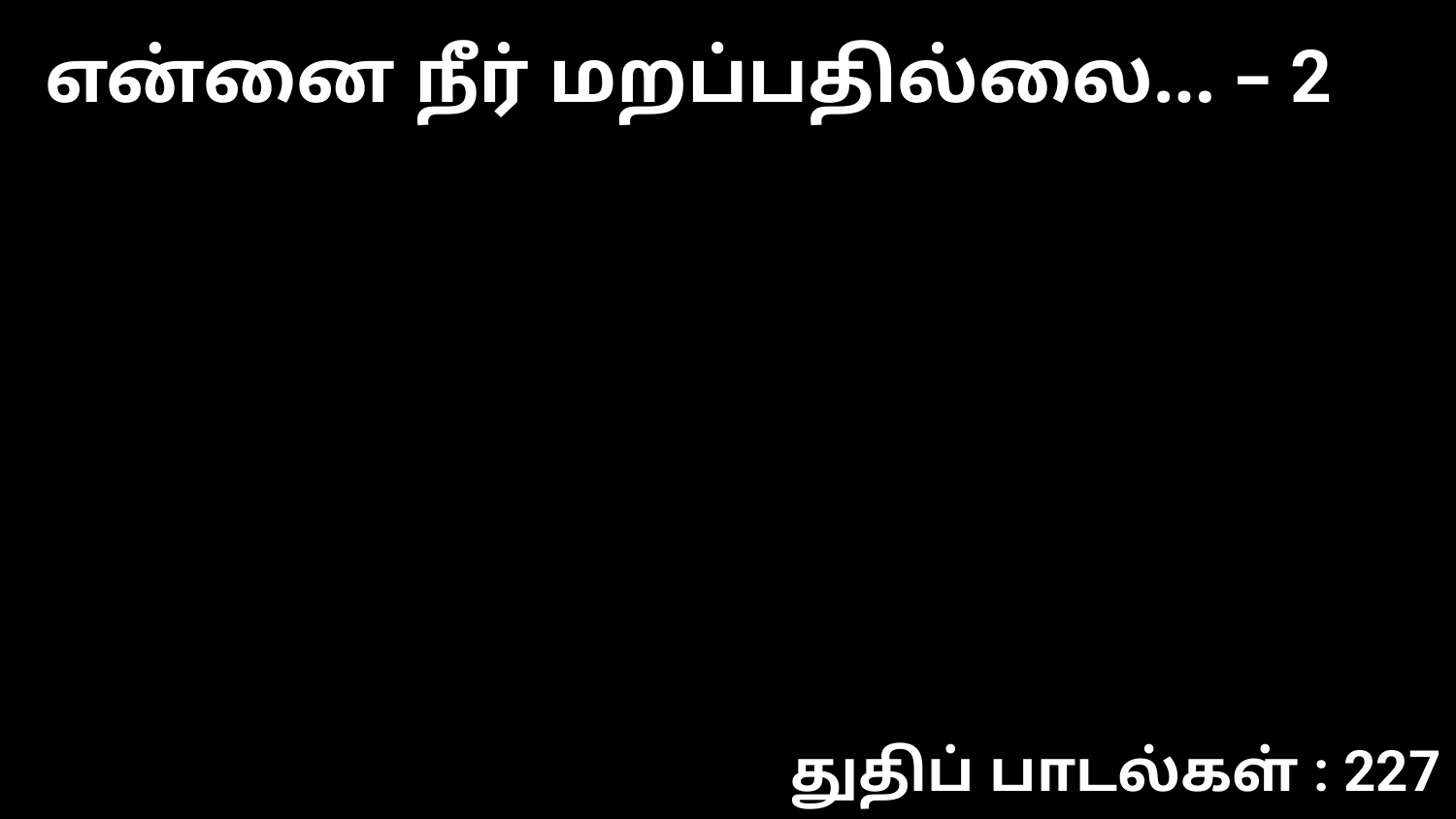

என்னை நீர் மறப்பதில்லை… – 2
துதிப் பாடல்கள் : 227